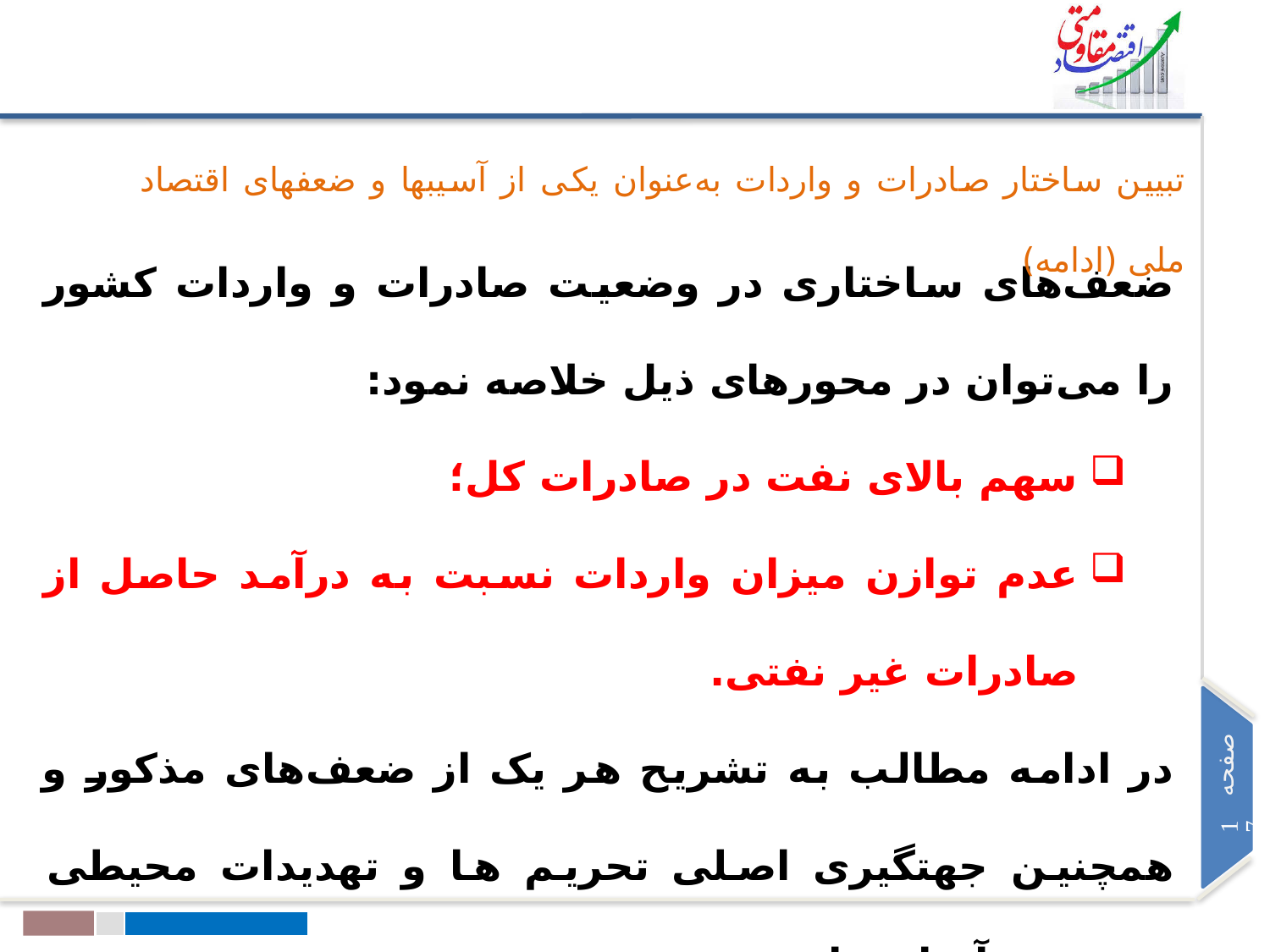

تبیین ساختار صادرات و واردات به‌عنوان یکی از آسیب‏ها و ضعف‏های اقتصاد ملی (ادامه)
ضعف‌های ساختاری در وضعیت صادرات و واردات کشور را می‌توان در محورهای ذیل خلاصه نمود:
سهم بالای نفت در صادرات کل؛
عدم توازن میزان واردات نسبت به درآمد حاصل از صادرات غیر نفتی.
در ادامه مطالب به تشریح هر یک از ضعف‌های مذکور و همچنین جهت‏گیری اصلی تحریم ها و تهدیدات محیطی نسبت به آنها پرداخته می شود.